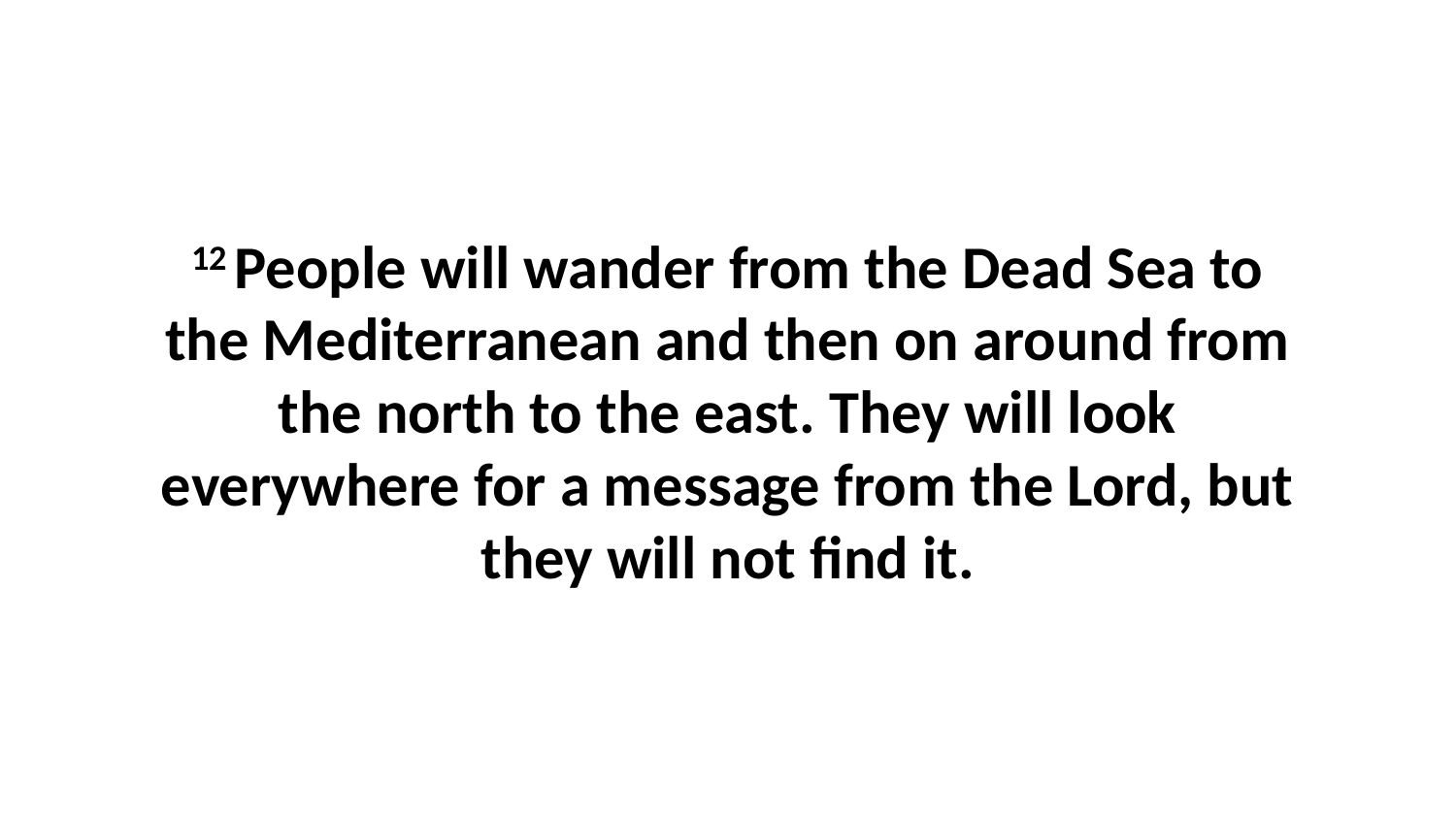

12 People will wander from the Dead Sea to the Mediterranean and then on around from the north to the east. They will look everywhere for a message from the Lord, but they will not find it.